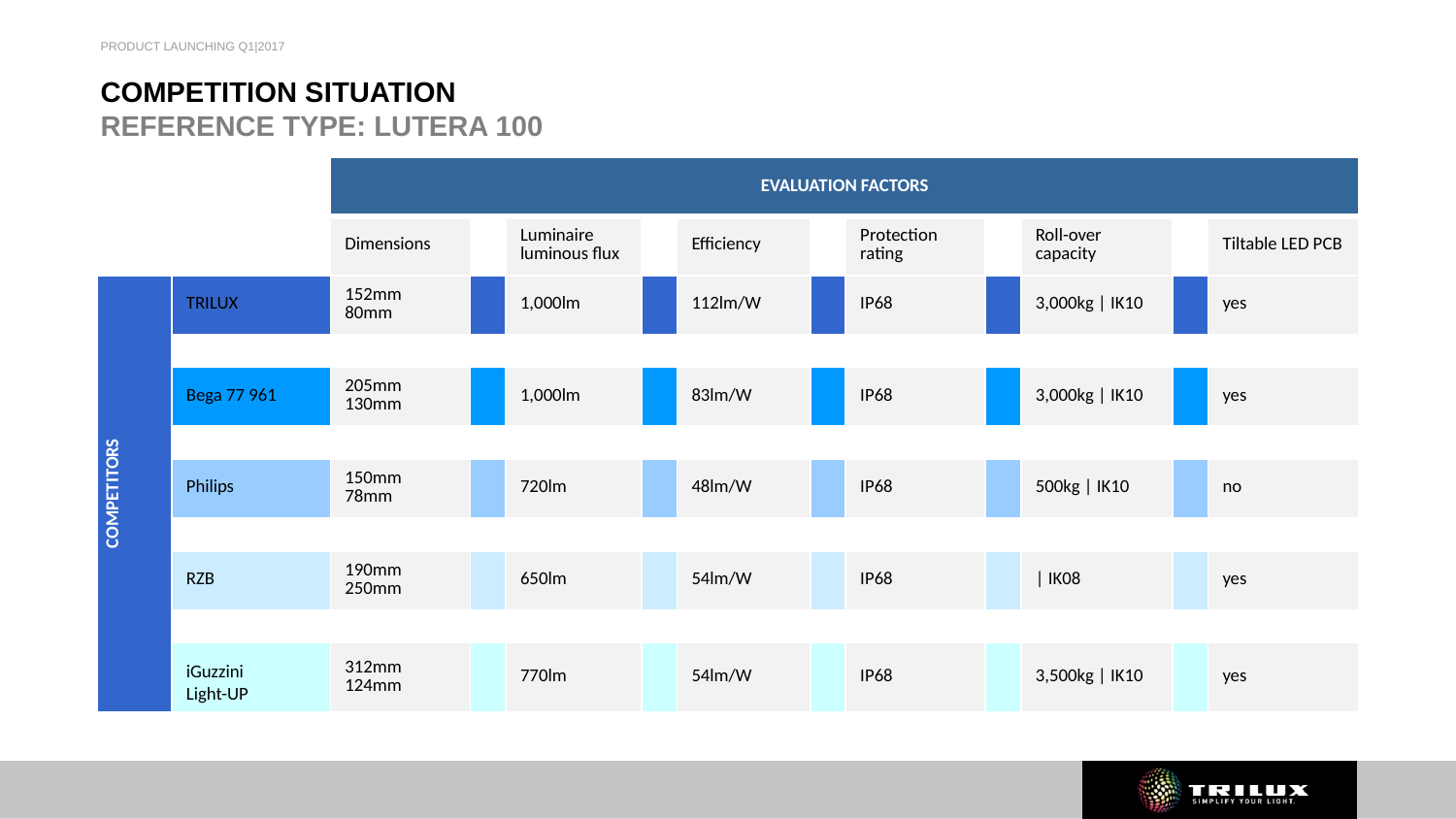

PRODUCT LAUNCHING Q1|2017

# COMPETITION SITUATION REFERENCE TYPE: LUTERA 100
|  |  | EVALUATION FACTORS |  |  |  |  |  |  |  |  |  |  |
| --- | --- | --- | --- | --- | --- | --- | --- | --- | --- | --- | --- | --- |
|  |  | Dimensions |  | Luminaire luminous flux |  | Efficiency |  | Protection rating |  | Roll-over capacity |  | Tiltable LED PCB |
| COMPETITORS | TRILUX | 152mm 80mm |  | 1,000lm |  | 112lm/W |  | IP68 |  | 3,000kg | IK10 |  | yes |
|  |  |  |  |  |  |  |  |  |  |  |  |  |
|  | Bega 77 961 | 205mm 130mm |  | 1,000lm |  | 83lm/W |  | IP68 |  | 3,000kg | IK10 |  | yes |
|  |  |  |  |  |  |  |  |  |  |  |  |  |
|  | Philips | 150mm 78mm |  | 720lm |  | 48lm/W |  | IP68 |  | 500kg | IK10 |  | no |
|  |  |  |  |  |  |  |  |  |  |  |  |  |
|  | RZB | 190mm 250mm |  | 650lm |  | 54lm/W |  | IP68 |  | | IK08 |  | yes |
|  |  |  |  |  |  |  |  |  |  |  |  |  |
|  | iGuzzini Light-UP | 312mm 124mm |  | 770lm |  | 54lm/W |  | IP68 |  | 3,500kg | IK10 |  | yes |